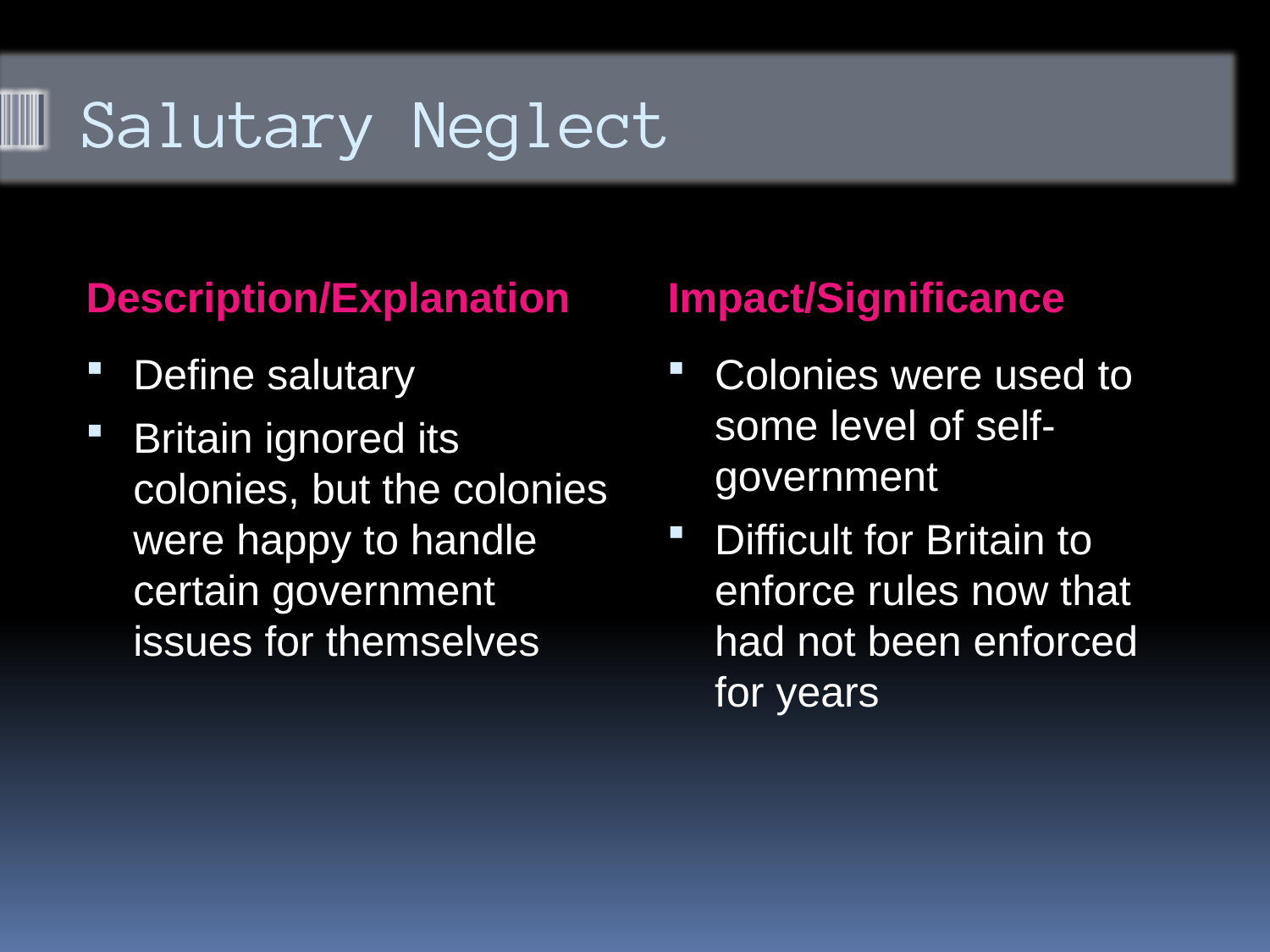

# Salutary Neglect
Description/Explanation
Impact/Significance
Define salutary
Britain ignored its colonies, but the colonies were happy to handle certain government issues for themselves
Colonies were used to some level of self-government
Difficult for Britain to enforce rules now that had not been enforced for years